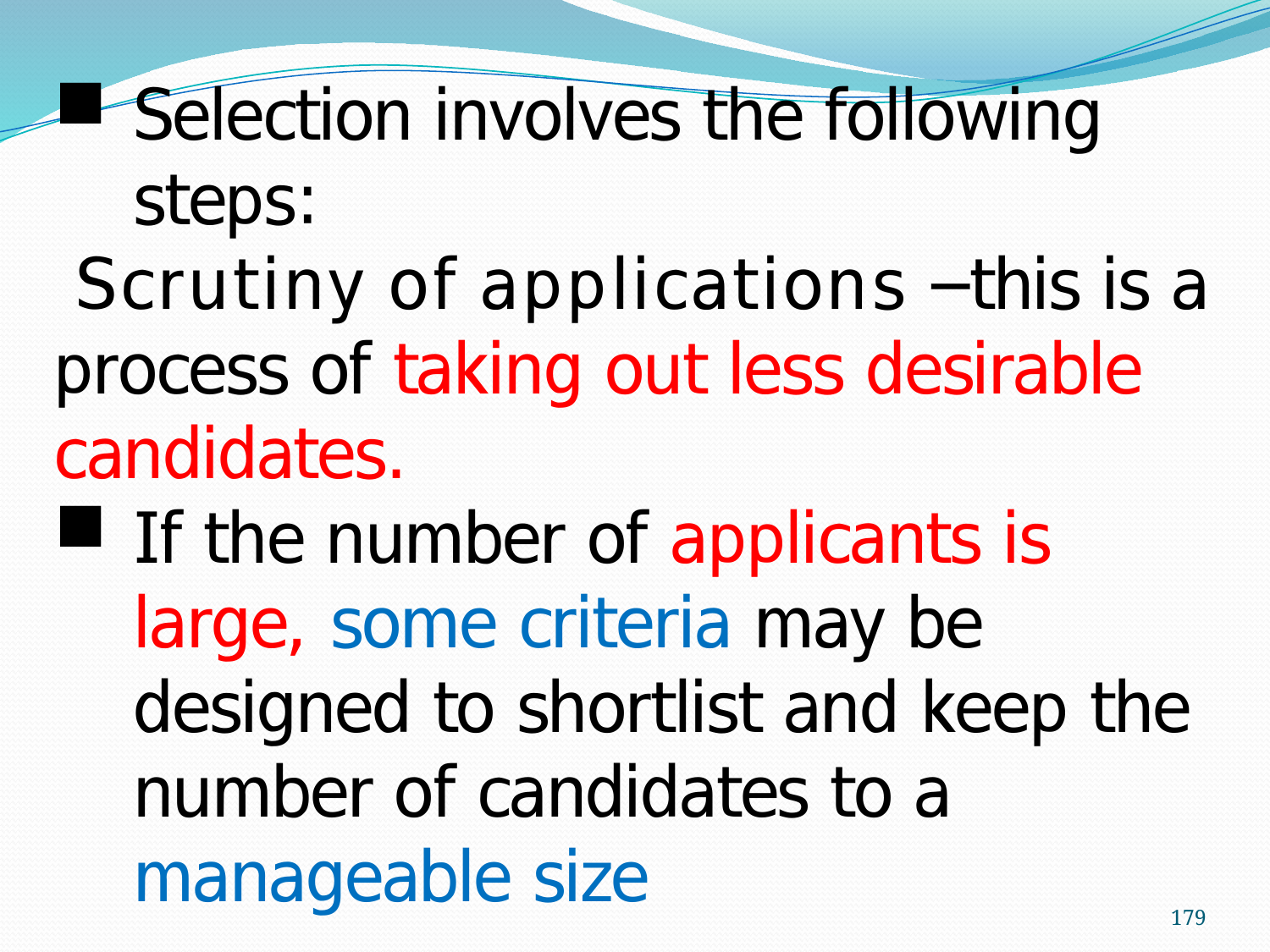

Selection involves the following steps:
 Scrutiny of applications –this is a process of taking out less desirable candidates.
If the number of applicants is large, some criteria may be designed to shortlist and keep the number of candidates to a manageable size
179